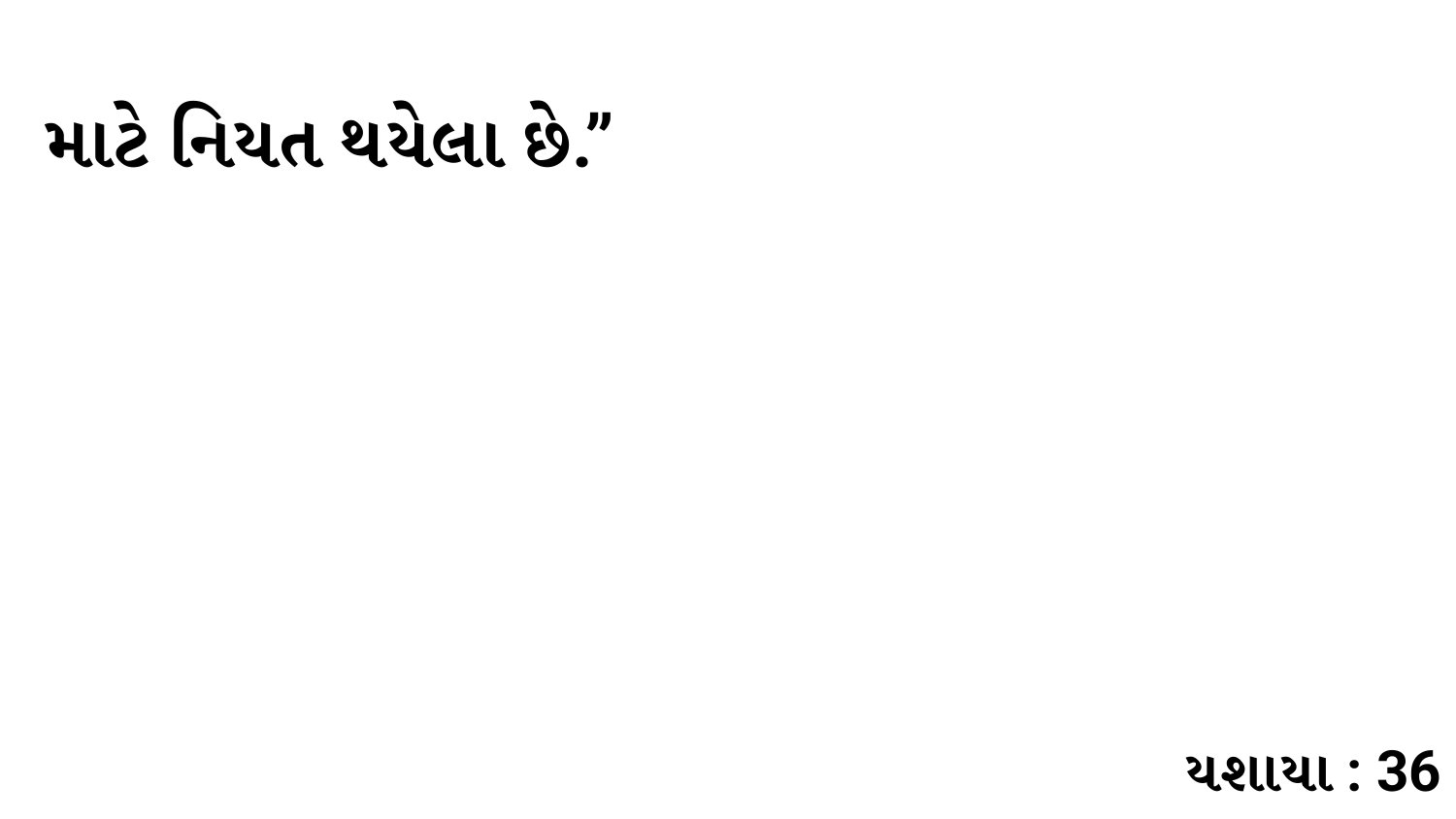

માટે નિયત થયેલા છે.”
યશાયા : 36